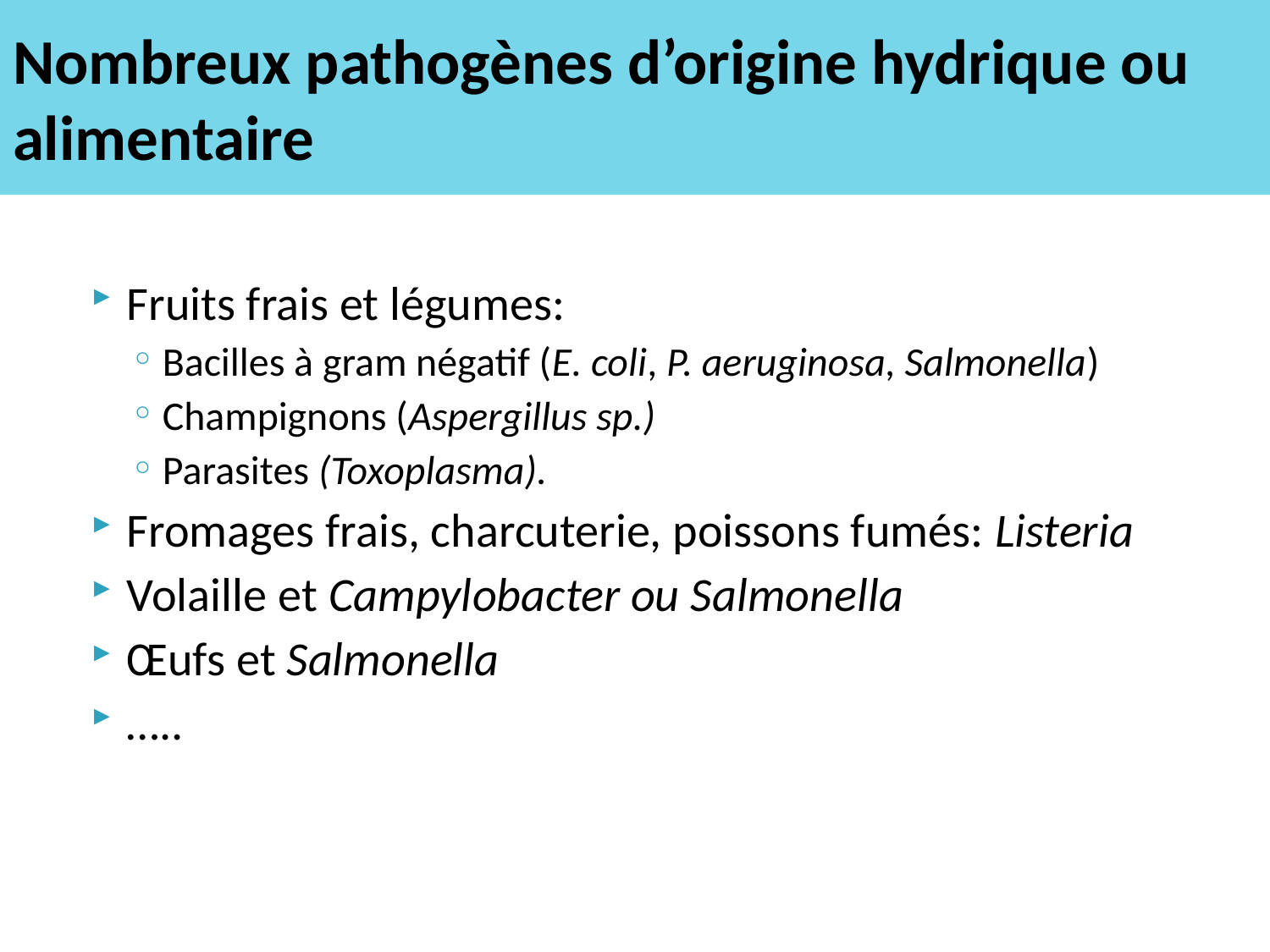

# Nombreux pathogènes d’origine hydrique ou alimentaire
Fruits frais et légumes:
Bacilles à gram négatif (E. coli, P. aeruginosa, Salmonella)
Champignons (Aspergillus sp.)
Parasites (Toxoplasma).
Fromages frais, charcuterie, poissons fumés: Listeria
Volaille et Campylobacter ou Salmonella
Œufs et Salmonella
…..